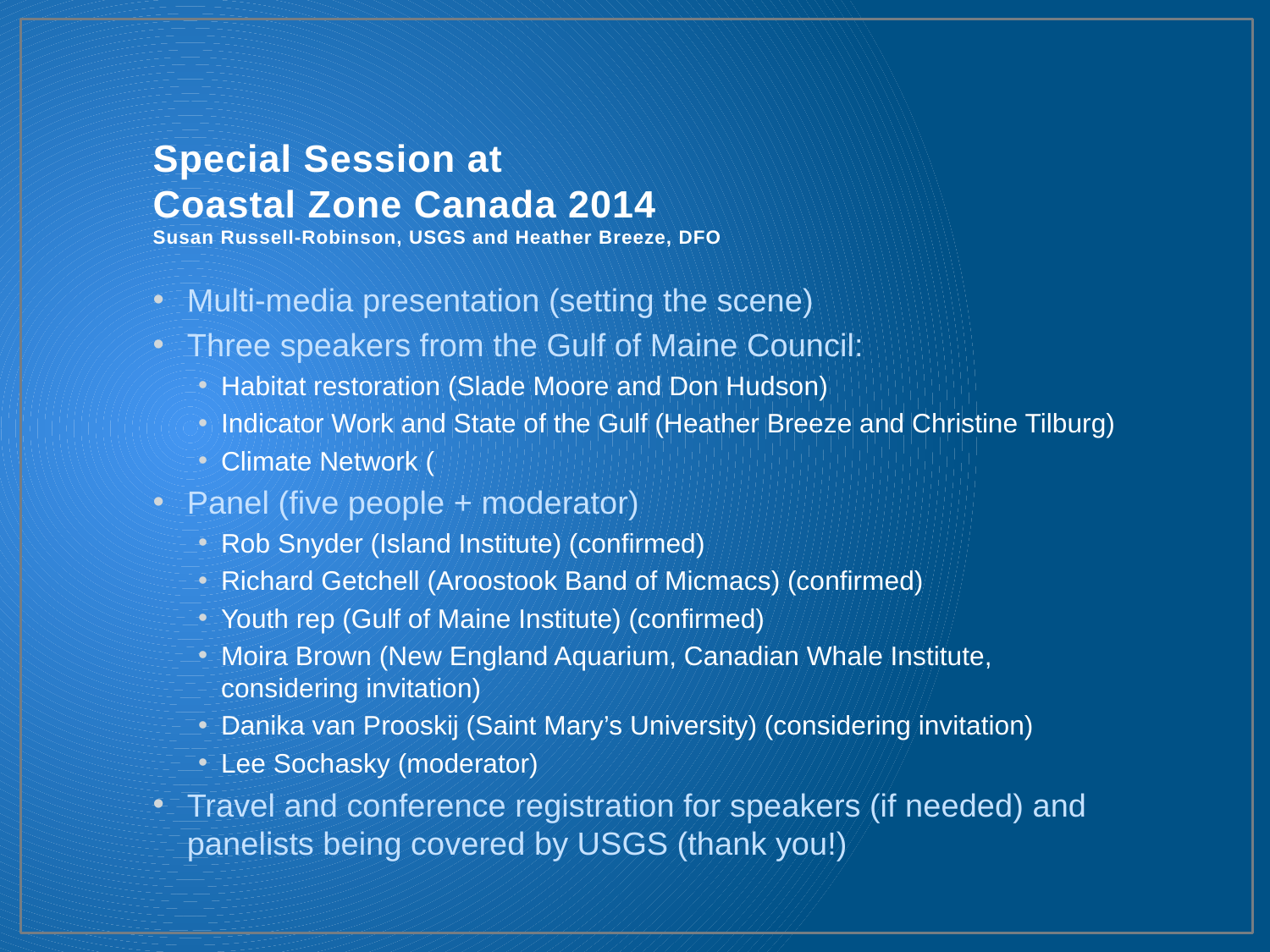

# Special Session at Coastal Zone Canada 2014 Susan Russell-Robinson, USGS and Heather Breeze, DFO
Multi-media presentation (setting the scene)
Three speakers from the Gulf of Maine Council:
Habitat restoration (Slade Moore and Don Hudson)
Indicator Work and State of the Gulf (Heather Breeze and Christine Tilburg)
Climate Network (
Panel (five people + moderator)
Rob Snyder (Island Institute) (confirmed)
Richard Getchell (Aroostook Band of Micmacs) (confirmed)
Youth rep (Gulf of Maine Institute) (confirmed)
Moira Brown (New England Aquarium, Canadian Whale Institute, considering invitation)
Danika van Prooskij (Saint Mary’s University) (considering invitation)
Lee Sochasky (moderator)
Travel and conference registration for speakers (if needed) and panelists being covered by USGS (thank you!)